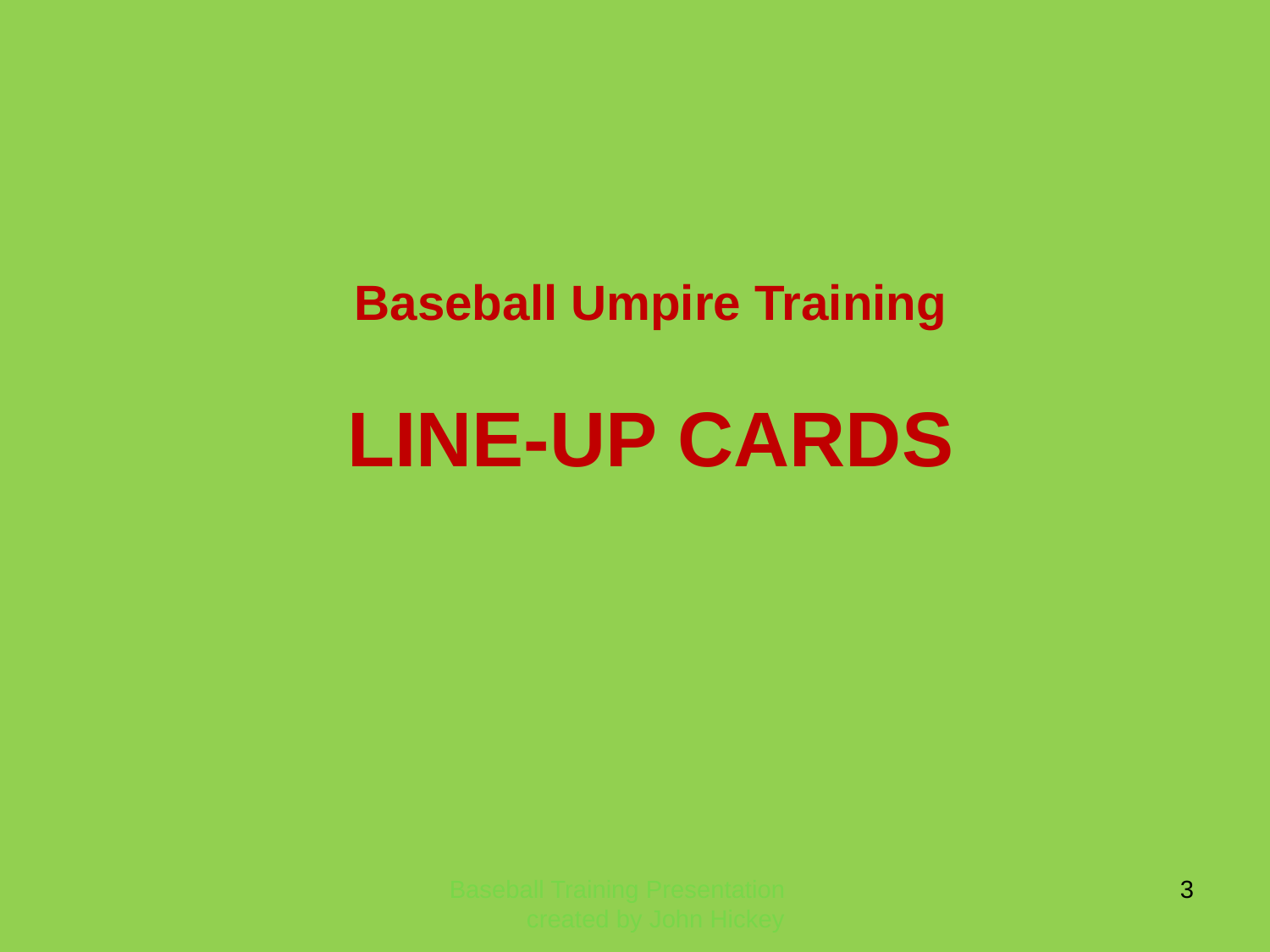

Baseball Umpire Training

LINE-UP CARDS
Baseball Training Presentation            created by John Hickey
3